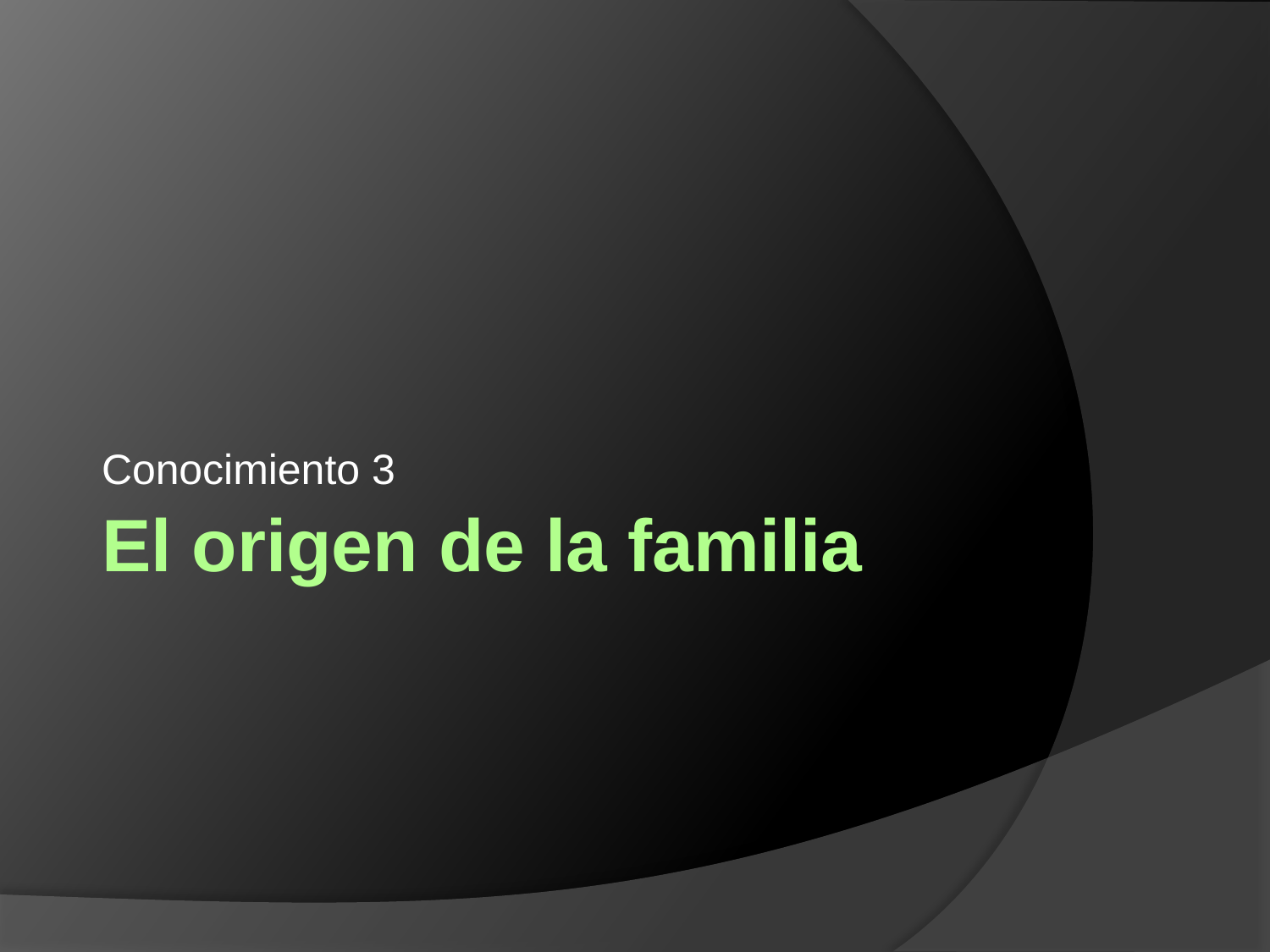

Conocimiento 3
# El origen de la familia